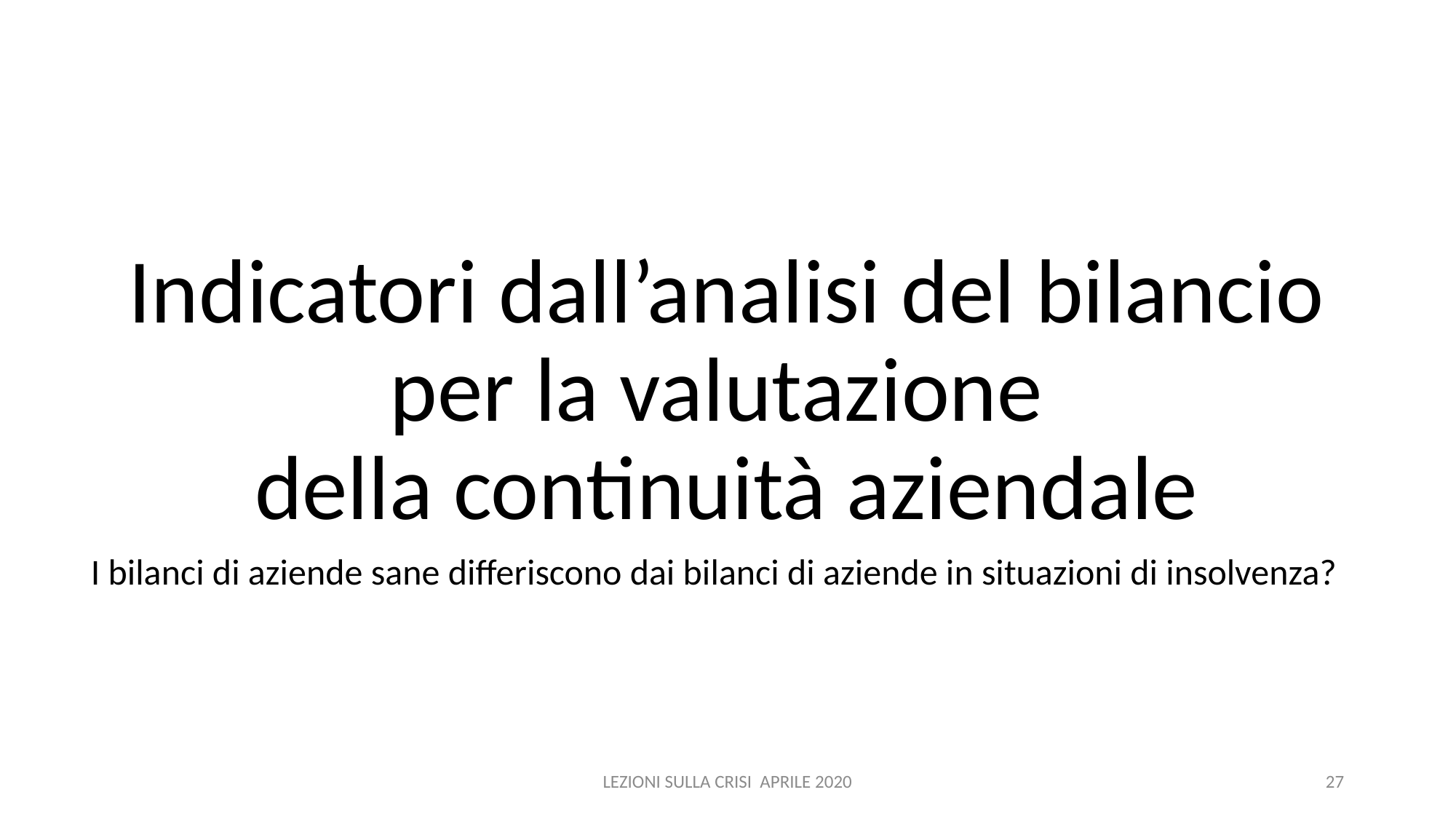

# Indicatori dall’analisi del bilancio per la valutazione della continuità aziendale
I bilanci di aziende sane differiscono dai bilanci di aziende in situazioni di insolvenza?
LEZIONI SULLA CRISI  APRILE 2020
27